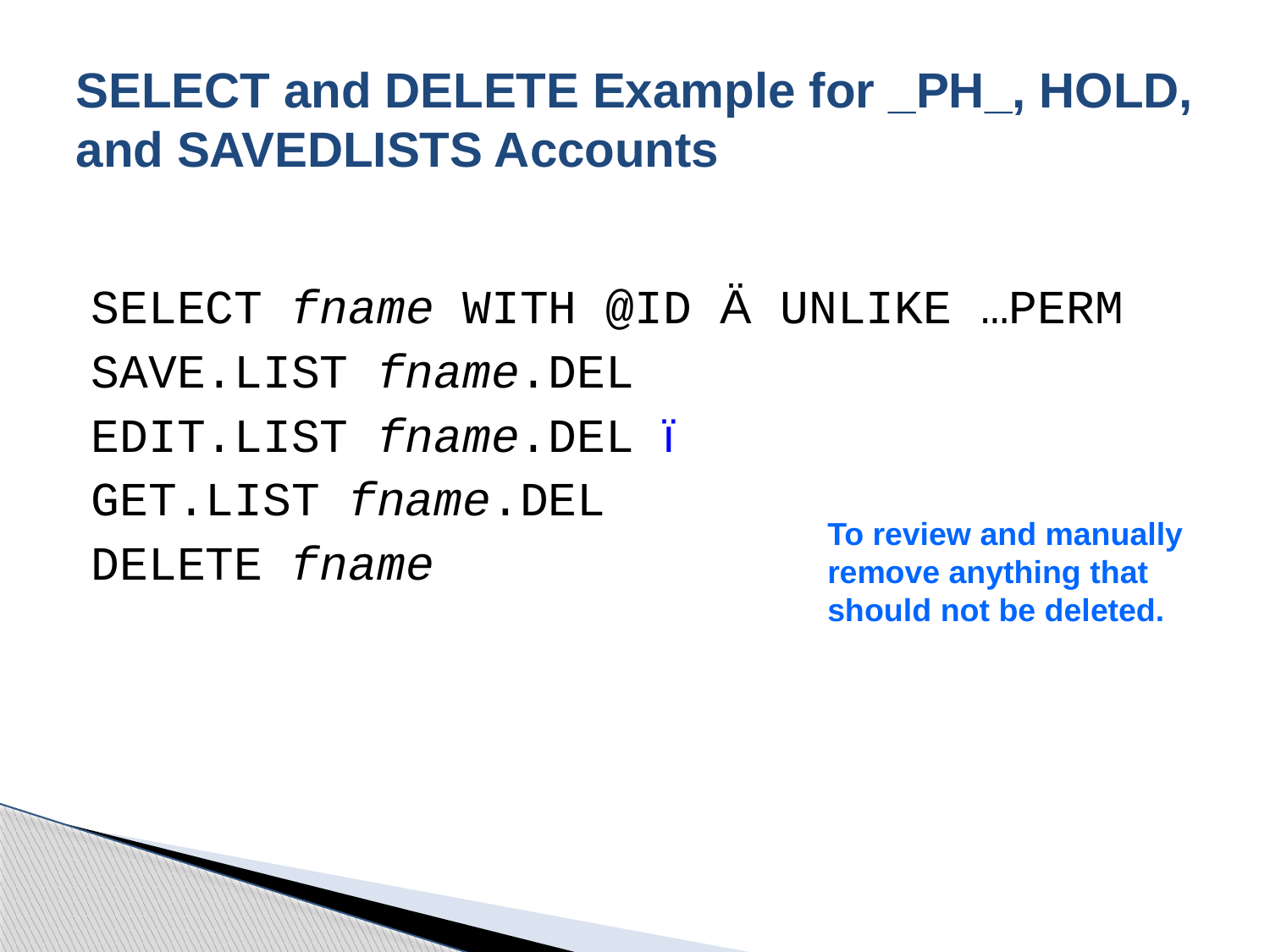

# SELECT and DELETE Example for _PH_, HOLD, and SAVEDLISTS Accounts

SELECT fname WITH @ID Ä UNLIKE …PERM
SAVE.LIST fname.DEL
EDIT.LIST fname.DEL ï
GET.LIST fname.DEL
DELETE fname

To review and manually remove anything that should not be deleted.